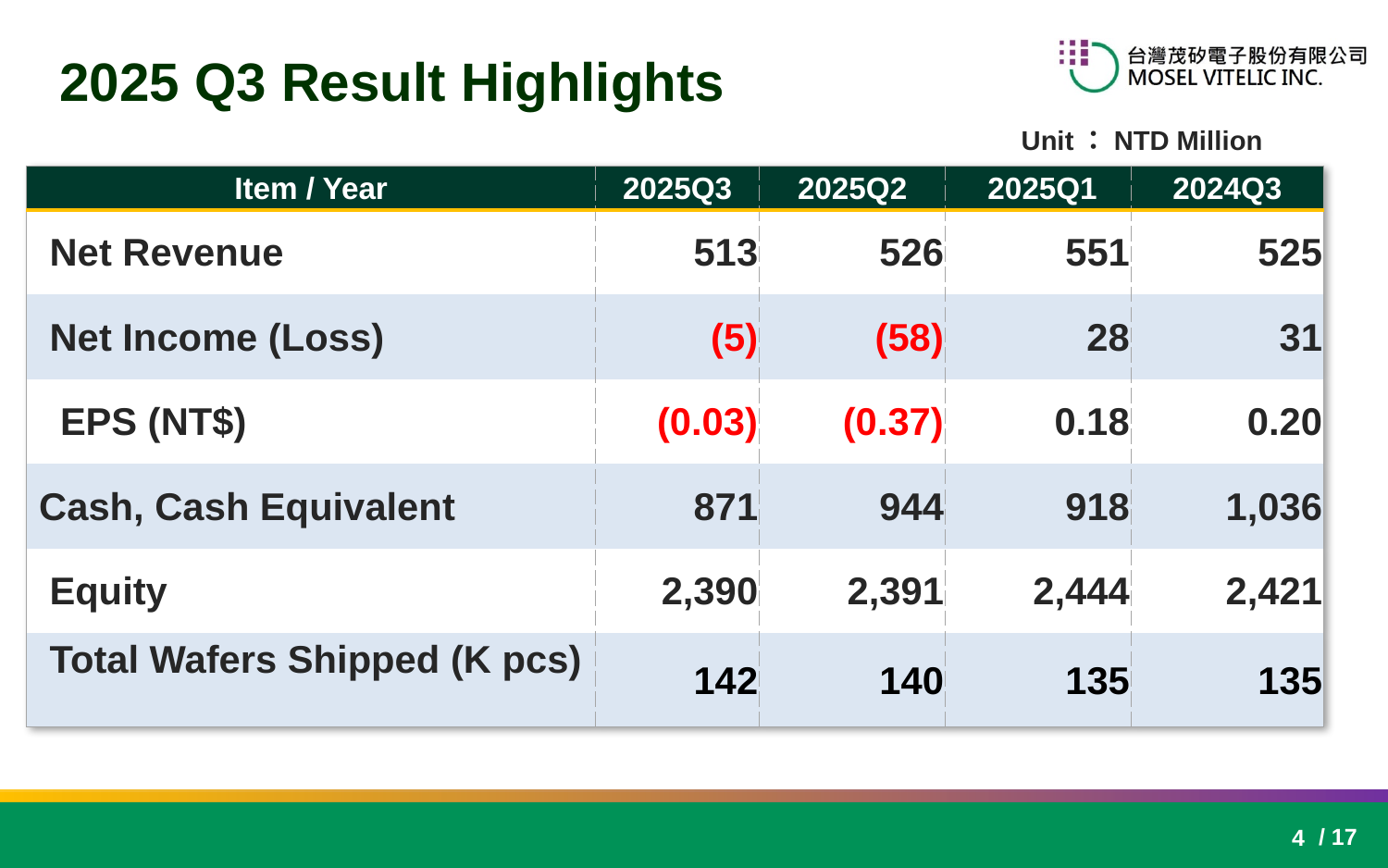

2025 Q3 Result Highlights
 Unit：NTD Million
| Item / Year | 2025Q3 | 2025Q2 | 2025Q1 | 2024Q3 |
| --- | --- | --- | --- | --- |
| Net Revenue | 513 | 526 | 551 | 525 |
| Net Income (Loss) | (5) | (58) | 28 | 31 |
| EPS (NT$) | (0.03) | (0.37) | 0.18 | 0.20 |
| Cash, Cash Equivalent | 871 | 944 | 918 | 1,036 |
| Equity | 2,390 | 2,391 | 2,444 | 2,421 |
| Total Wafers Shipped (K pcs) | 142 | 140 | 135 | 135 |
4